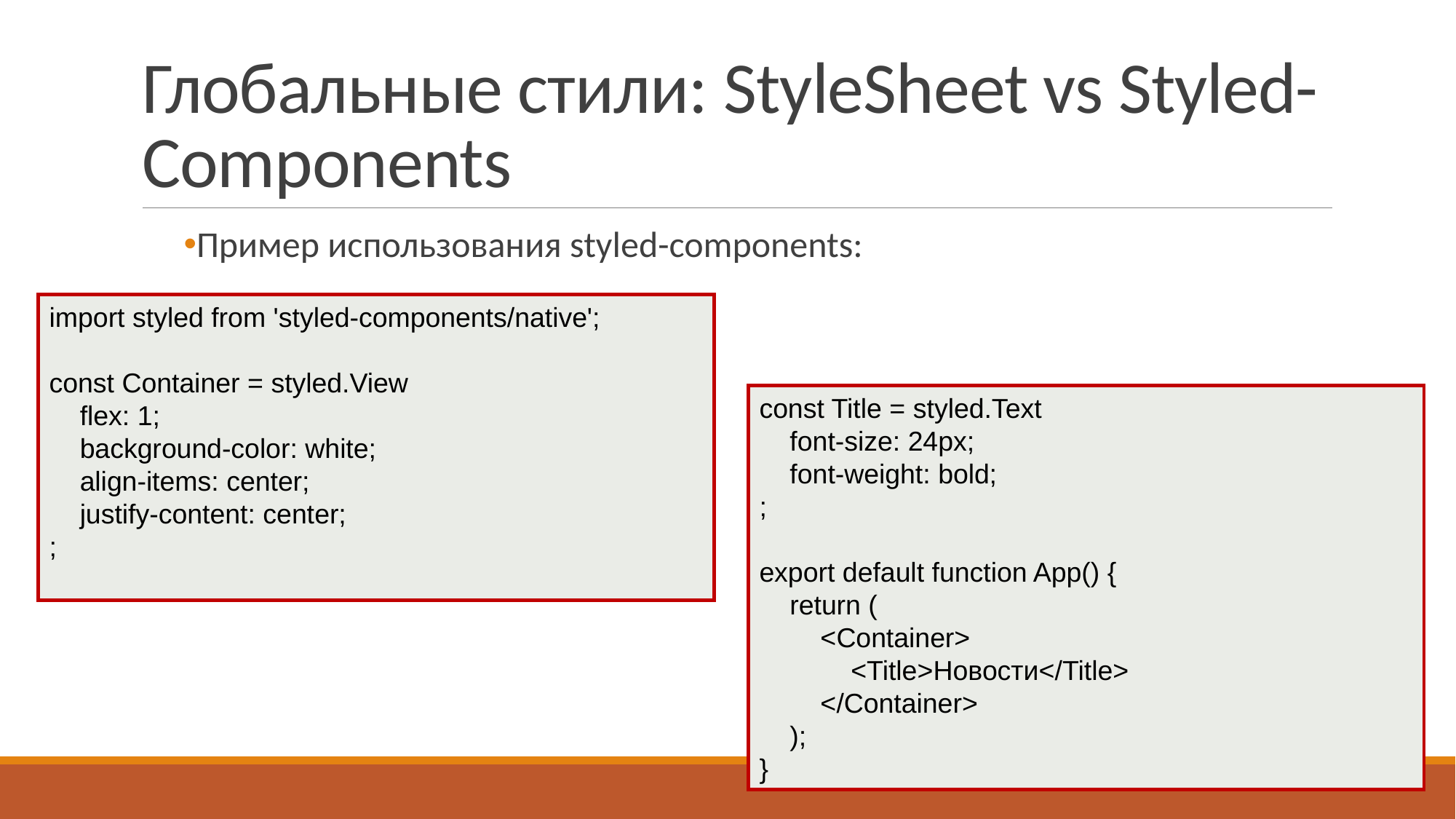

# Глобальные стили: StyleSheet vs Styled-Components
Пример использования styled-components:
import styled from 'styled-components/native';

const Container = styled.View
    flex: 1;
    background-color: white;
    align-items: center;
    justify-content: center;
;

const Title = styled.Text
    font-size: 24px;
    font-weight: bold;
;

export default function App() {
    return (
        <Container>
            <Title>Новости</Title>
        </Container>
    );
}